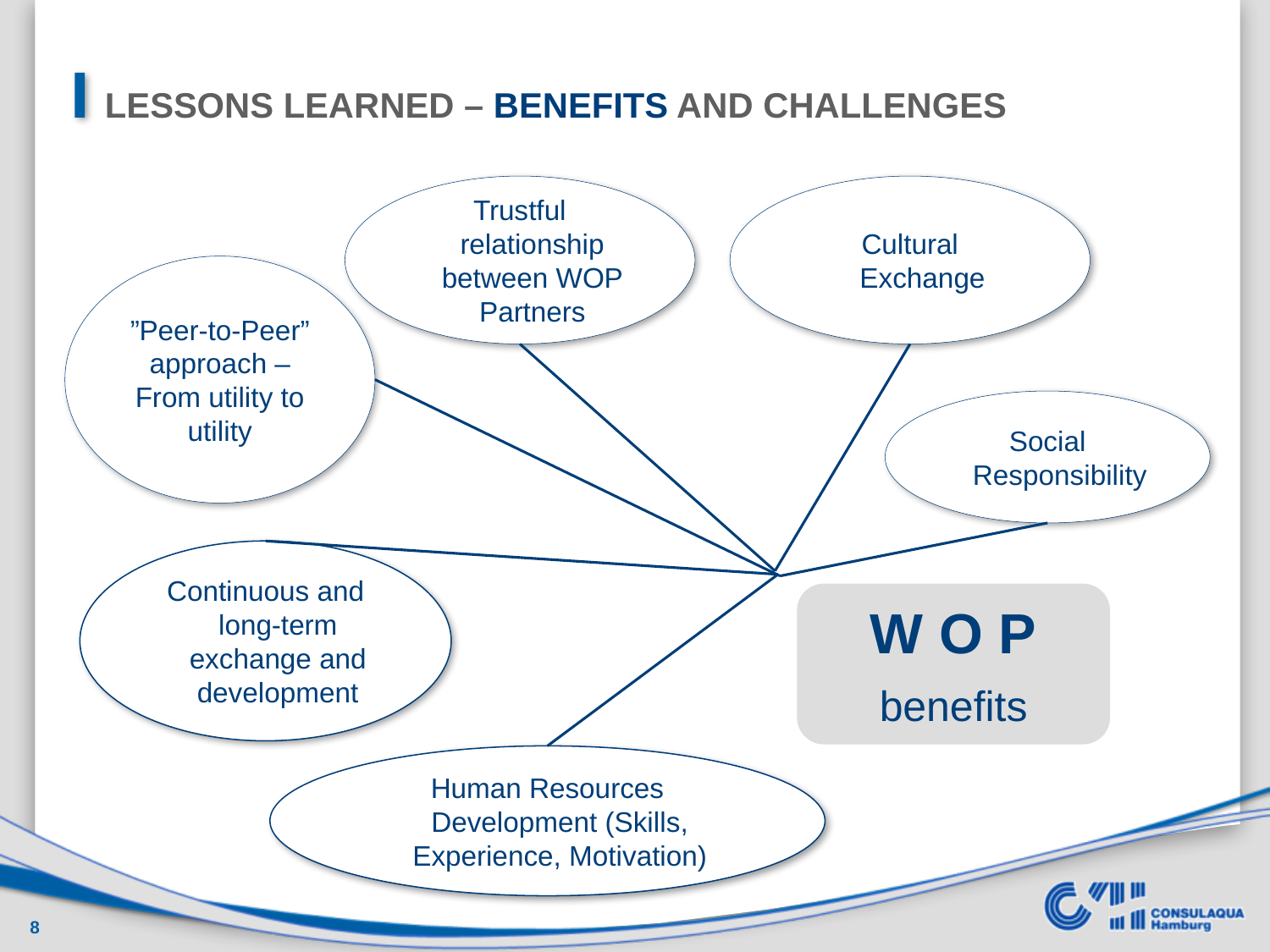

LESSONS LEARNED – BENEFITS AND CHALLENGES
Trustful relationship between WOP Partners
Cultural Exchange
”Peer-to-Peer” approach – From utility to utility
Social Responsibility
Continuous and long-term exchange and development
W O P
benefits
Human Resources Development (Skills, Experience, Motivation)